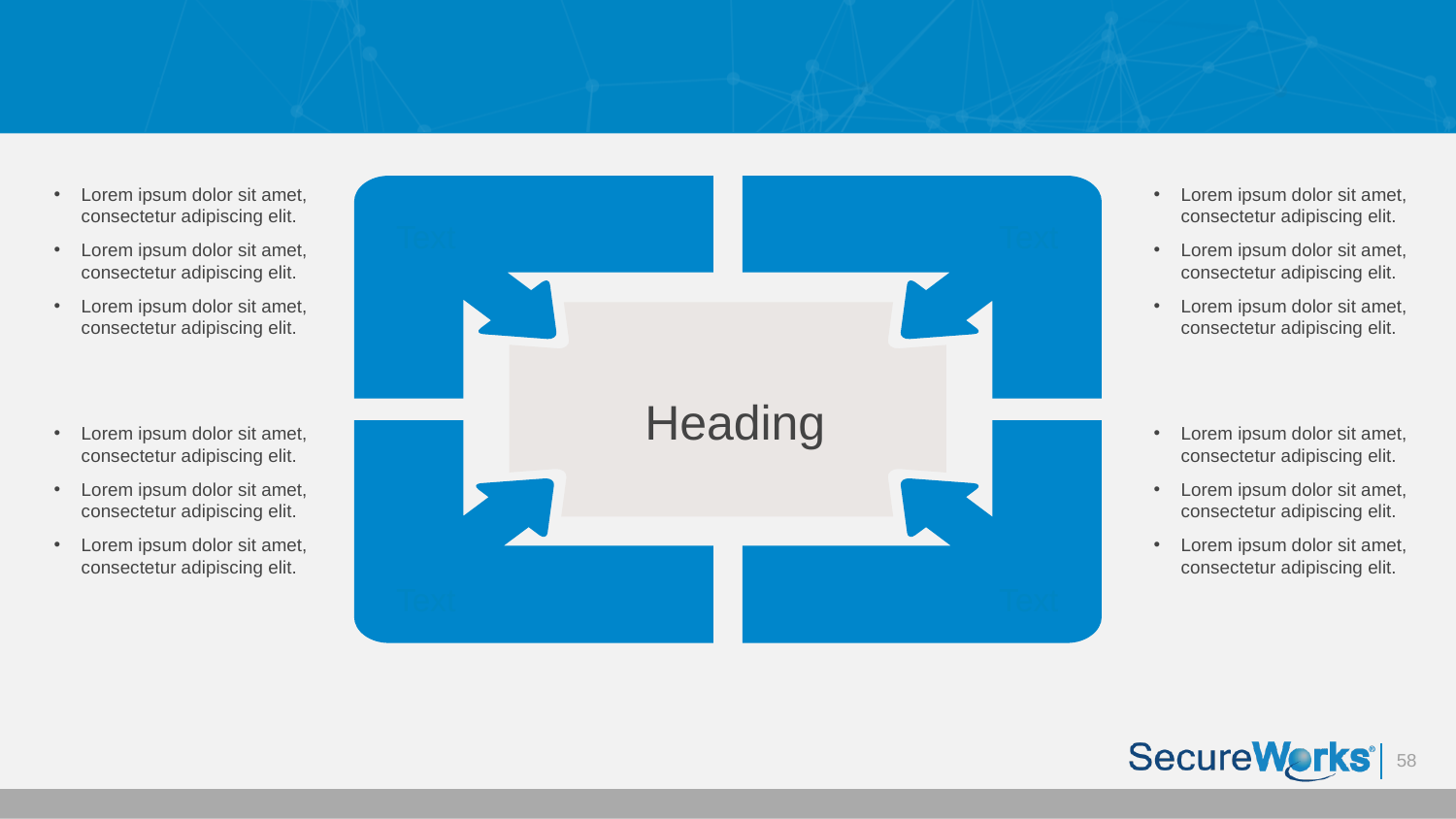

Slide 24
Lorem ipsum dolor sit amet, consectetur adipiscing elit.
Lorem ipsum dolor sit amet, consectetur adipiscing elit.
Lorem ipsum dolor sit amet, consectetur adipiscing elit.

Text
Text
Heading
Text
Text
Lorem ipsum dolor sit amet, consectetur adipiscing elit.
Lorem ipsum dolor sit amet, consectetur adipiscing elit.
Lorem ipsum dolor sit amet, consectetur adipiscing elit.
Lorem ipsum dolor sit amet, consectetur adipiscing elit.
Lorem ipsum dolor sit amet, consectetur adipiscing elit.
Lorem ipsum dolor sit amet, consectetur adipiscing elit.
Lorem ipsum dolor sit amet, consectetur adipiscing elit.
Lorem ipsum dolor sit amet, consectetur adipiscing elit.
Lorem ipsum dolor sit amet, consectetur adipiscing elit.